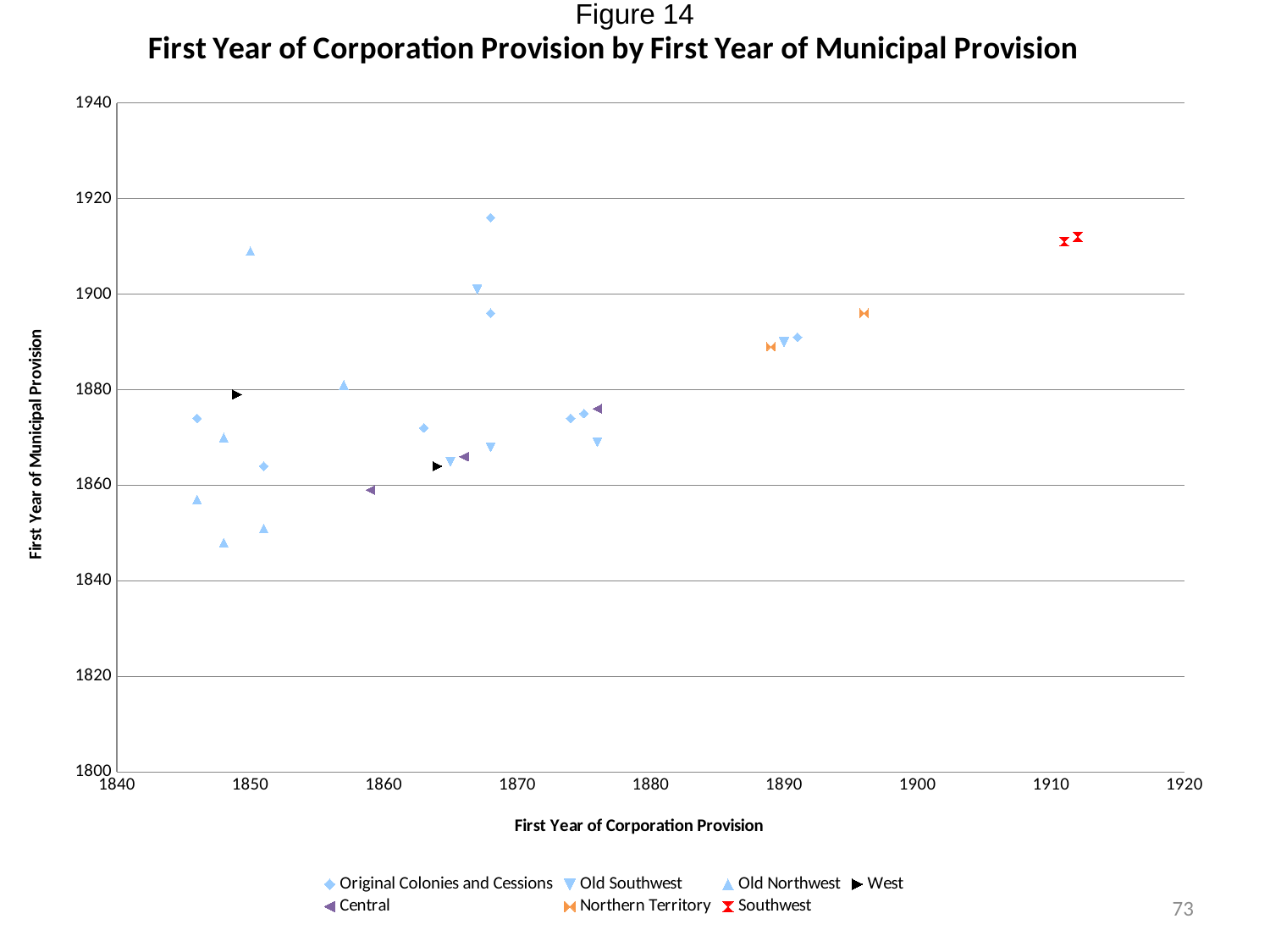

Figure 14

### Chart: First Year of Corporation Provision by First Year of Municipal Provision

| Category | Original Colonies and Cessions | Old Southwest | Old Northwest | West | Central | Northern Territory | Southwest |
|---|---|---|---|---|---|---|---|
73